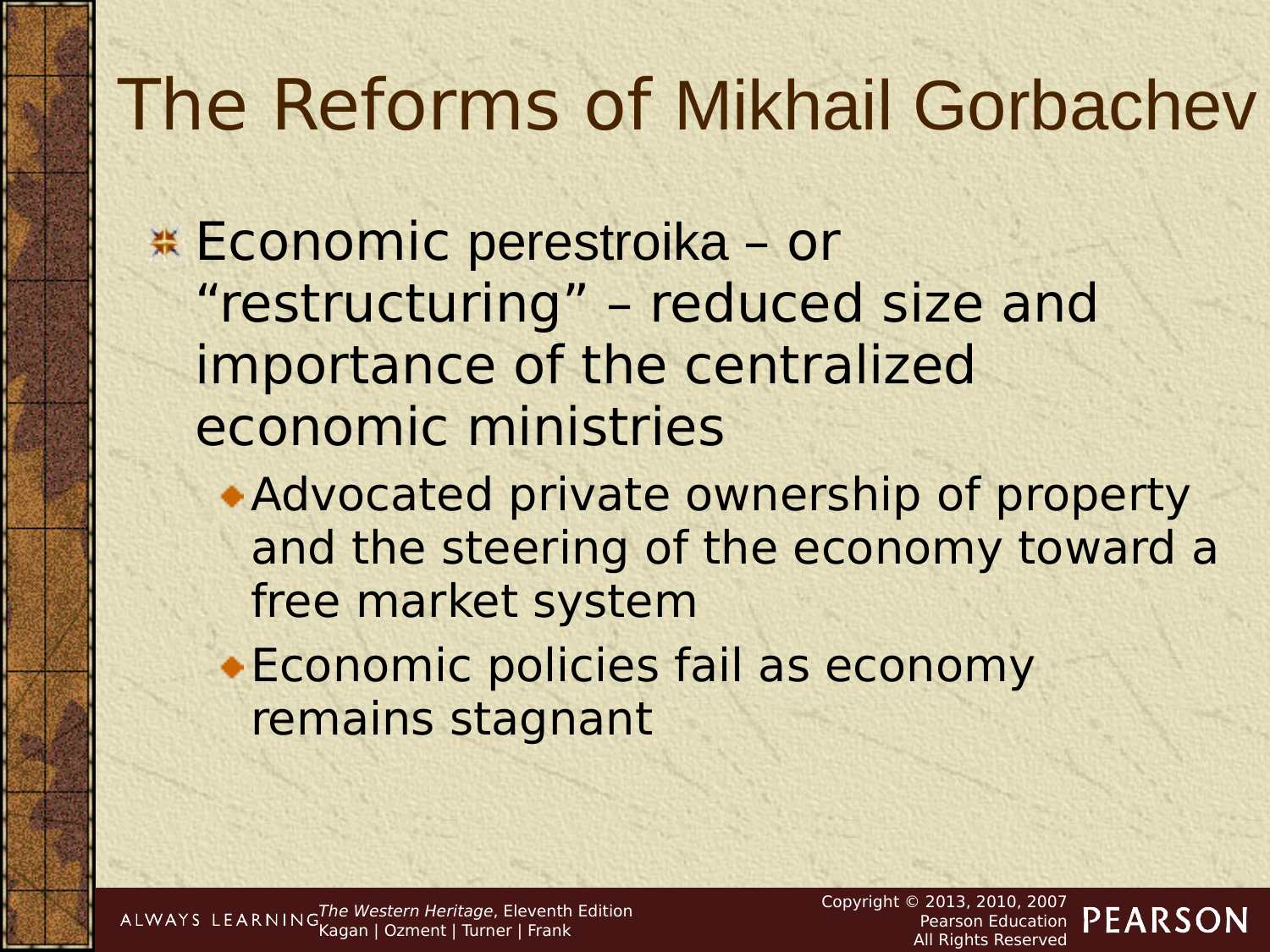

The Reforms of Mikhail Gorbachev
Economic perestroika – or “restructuring” – reduced size and importance of the centralized economic ministries
Advocated private ownership of property and the steering of the economy toward a free market system
Economic policies fail as economy remains stagnant